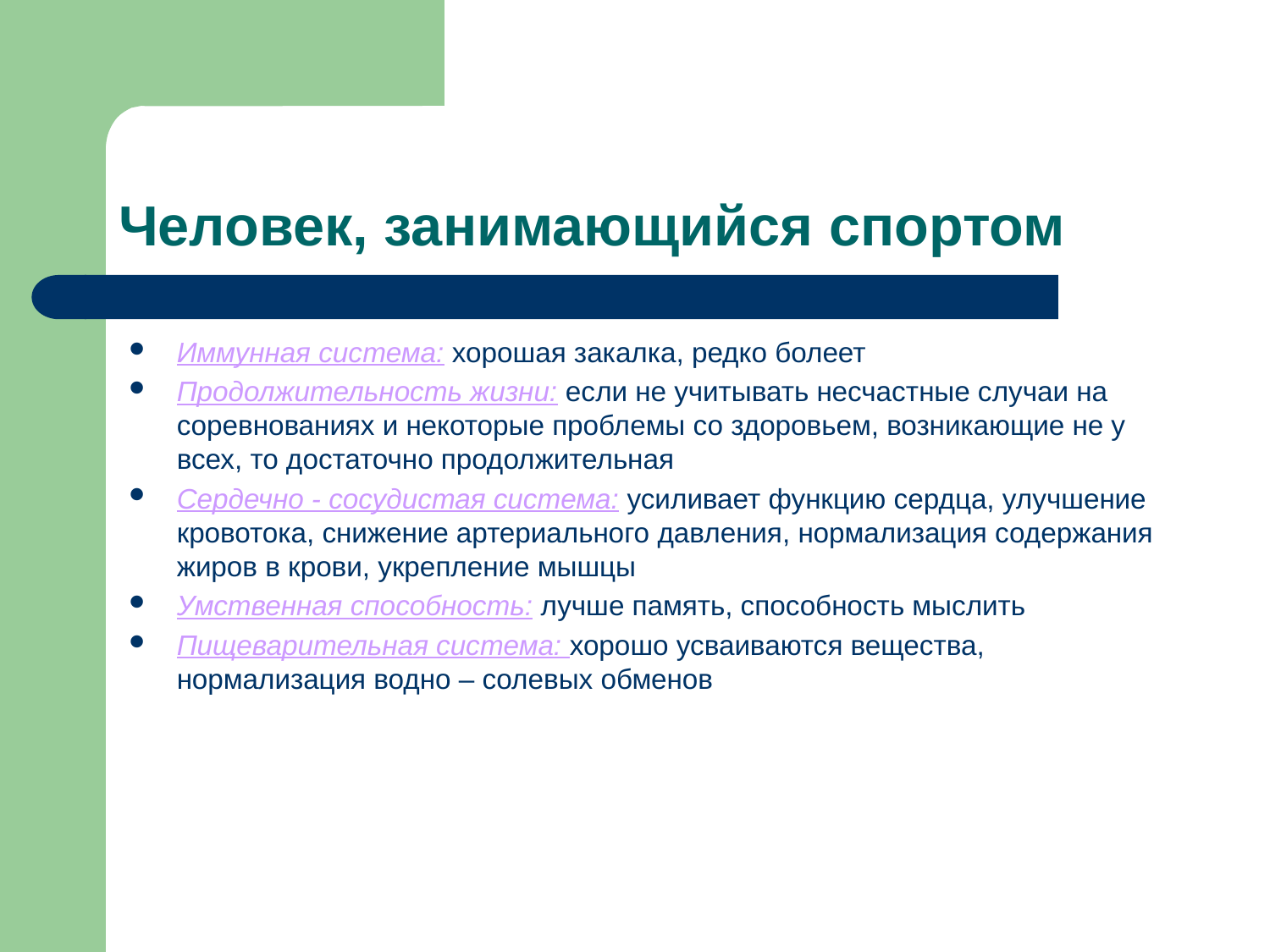

# Человек, занимающийся спортом
Иммунная система: хорошая закалка, редко болеет
Продолжительность жизни: если не учитывать несчастные случаи на соревнованиях и некоторые проблемы со здоровьем, возникающие не у всех, то достаточно продолжительная
Сердечно - сосудистая система: усиливает функцию сердца, улучшение кровотока, снижение артериального давления, нормализация содержания жиров в крови, укрепление мышцы
Умственная способность: лучше память, способность мыслить
Пищеварительная система: хорошо усваиваются вещества, нормализация водно – солевых обменов